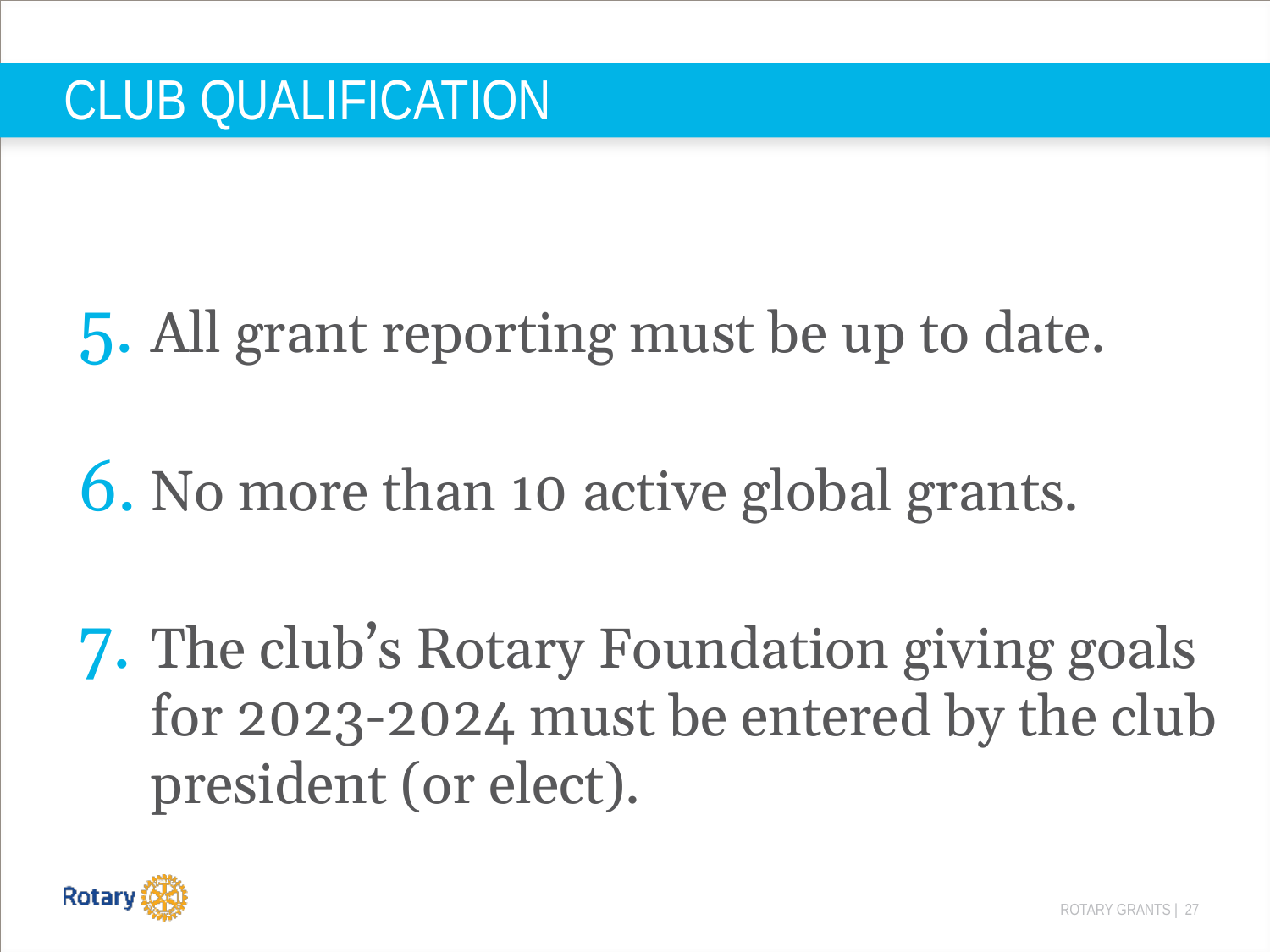

# CLUB QUALIFICATION
All grant reporting must be up to date.

No more than 10 active global grants.

The club’s Rotary Foundation giving goals for 2023-2024 must be entered by the club president (or elect).